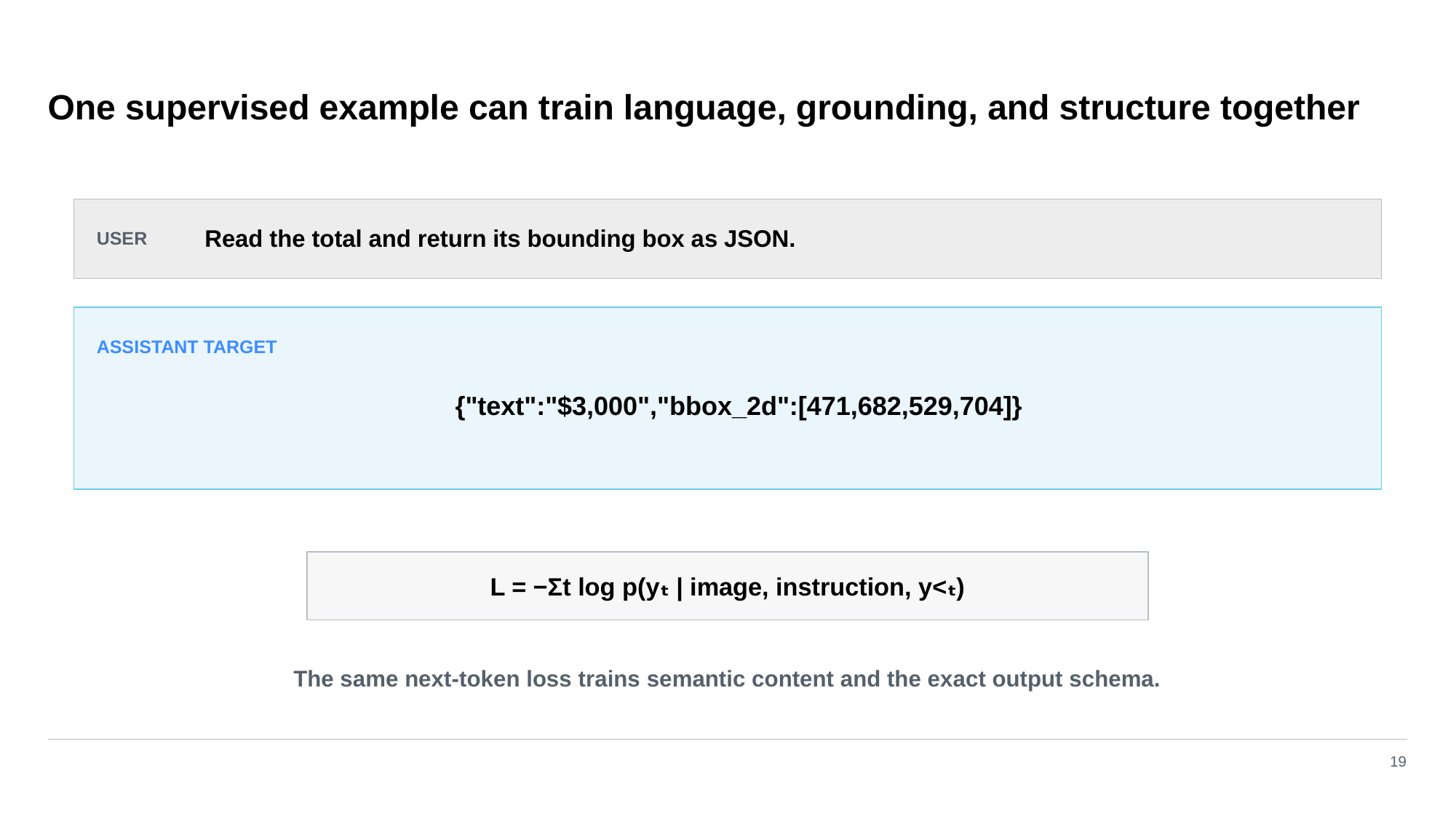

One supervised example can train language, grounding, and structure together

Read the total and return its bounding box as JSON.
USER

ASSISTANT TARGET
{"text":"$3,000","bbox_2d":[471,682,529,704]}

L = −Σt log p(yₜ | image, instruction, y<ₜ)
The same next-token loss trains semantic content and the exact output schema.
19